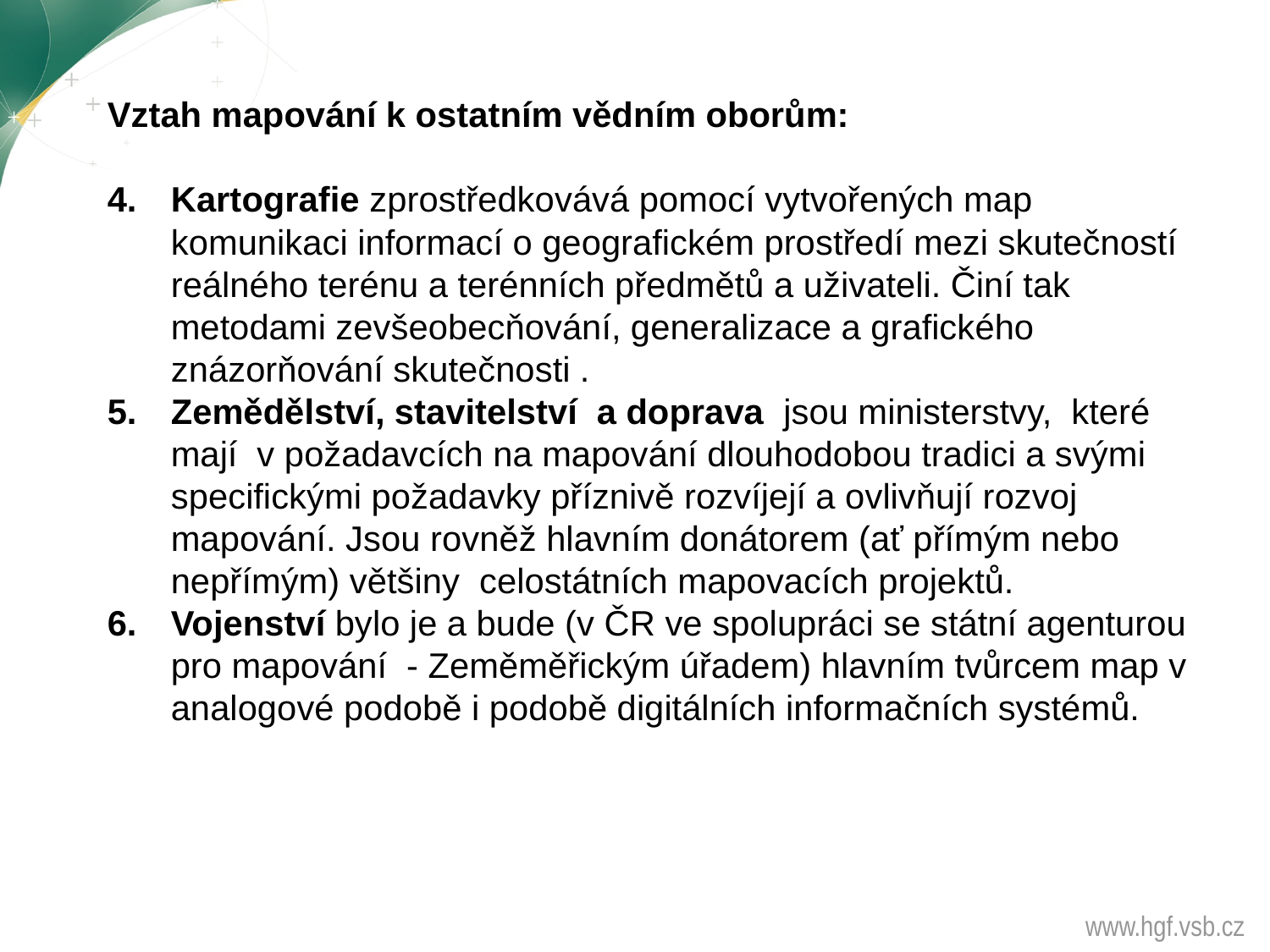

Vztah mapování k ostatním vědním oborům:

Kartografie zprostředkovává pomocí vytvořených map komunikaci informací o geografickém prostředí mezi skutečností reálného terénu a terénních předmětů a uživateli. Činí tak metodami zevšeobecňování, generalizace a grafického znázorňování skutečnosti .
Zemědělství, stavitelství  a doprava  jsou ministerstvy,  které mají  v požadavcích na mapování dlouhodobou tradici a svými specifickými požadavky příznivě rozvíjejí a ovlivňují rozvoj mapování. Jsou rovněž hlavním donátorem (ať přímým nebo nepřímým) většiny  celostátních mapovacích projektů.
Vojenství bylo je a bude (v ČR ve spolupráci se státní agenturou pro mapování  - Zeměměřickým úřadem) hlavním tvůrcem map v analogové podobě i podobě digitálních informačních systémů.
www.hgf.vsb.cz